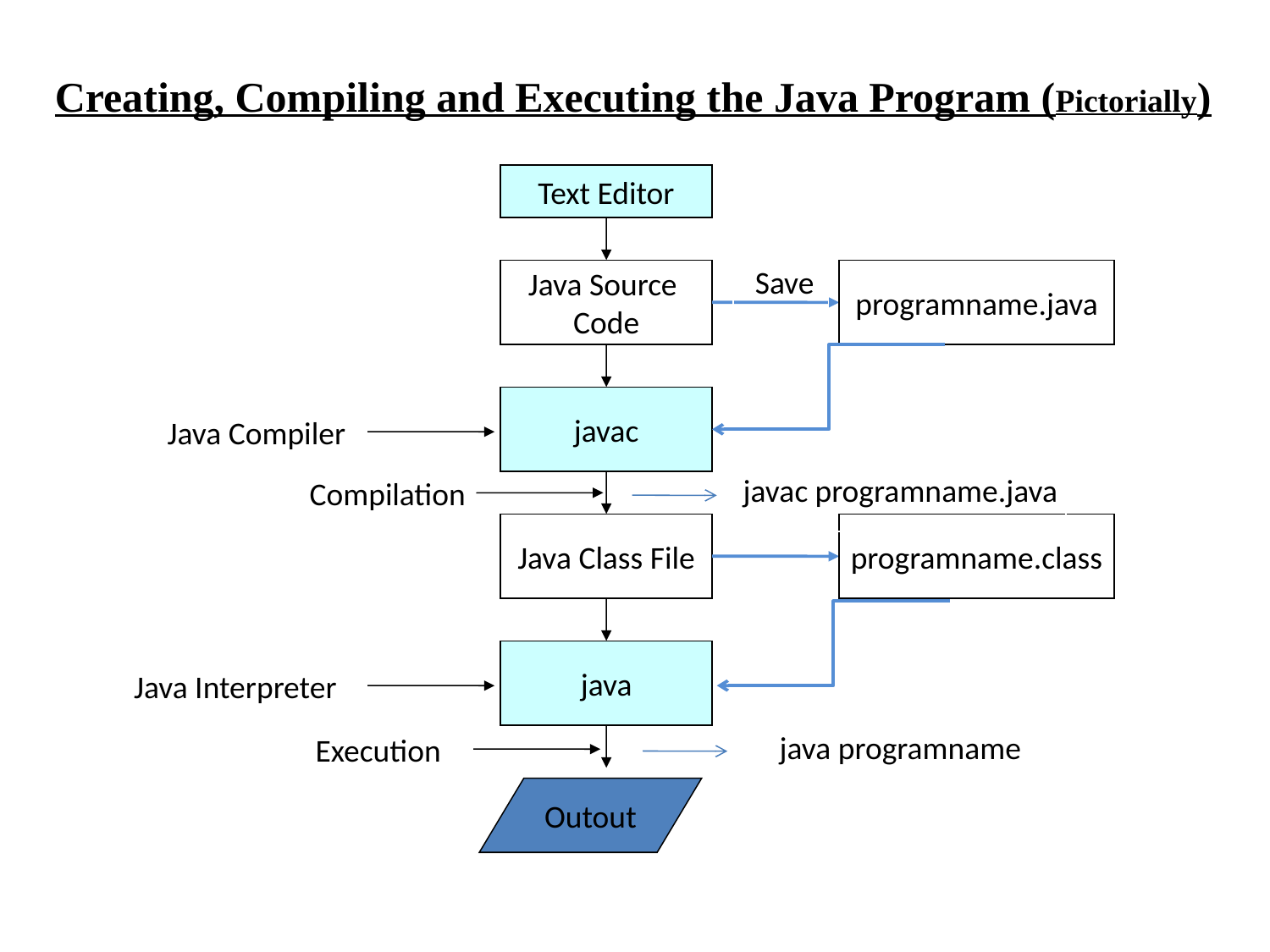

Creating, Compiling and Executing the Java Program (Pictorially)
Text Editor

 Save
Java Source
Code
programname.java

javac
Java Compiler

 javac programname.java
 Compilation

Java Class File
programname.class

java
Java Interpreter

 java programname
Execution

Outout